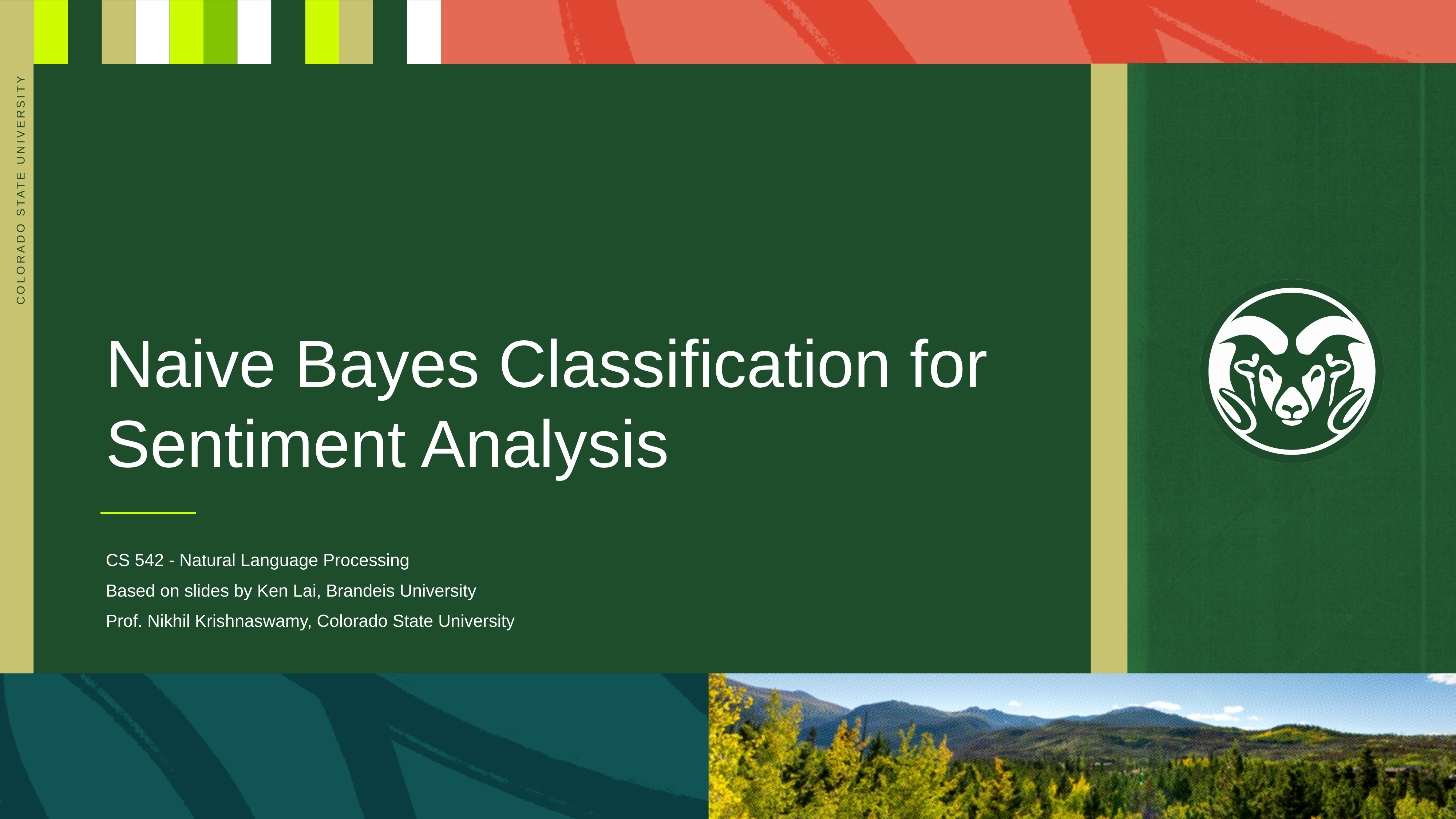

# Naive Bayes Classification for Sentiment Analysis
CS 542 - Natural Language Processing
Based on slides by Ken Lai, Brandeis University
Prof. Nikhil Krishnaswamy, Colorado State University
1